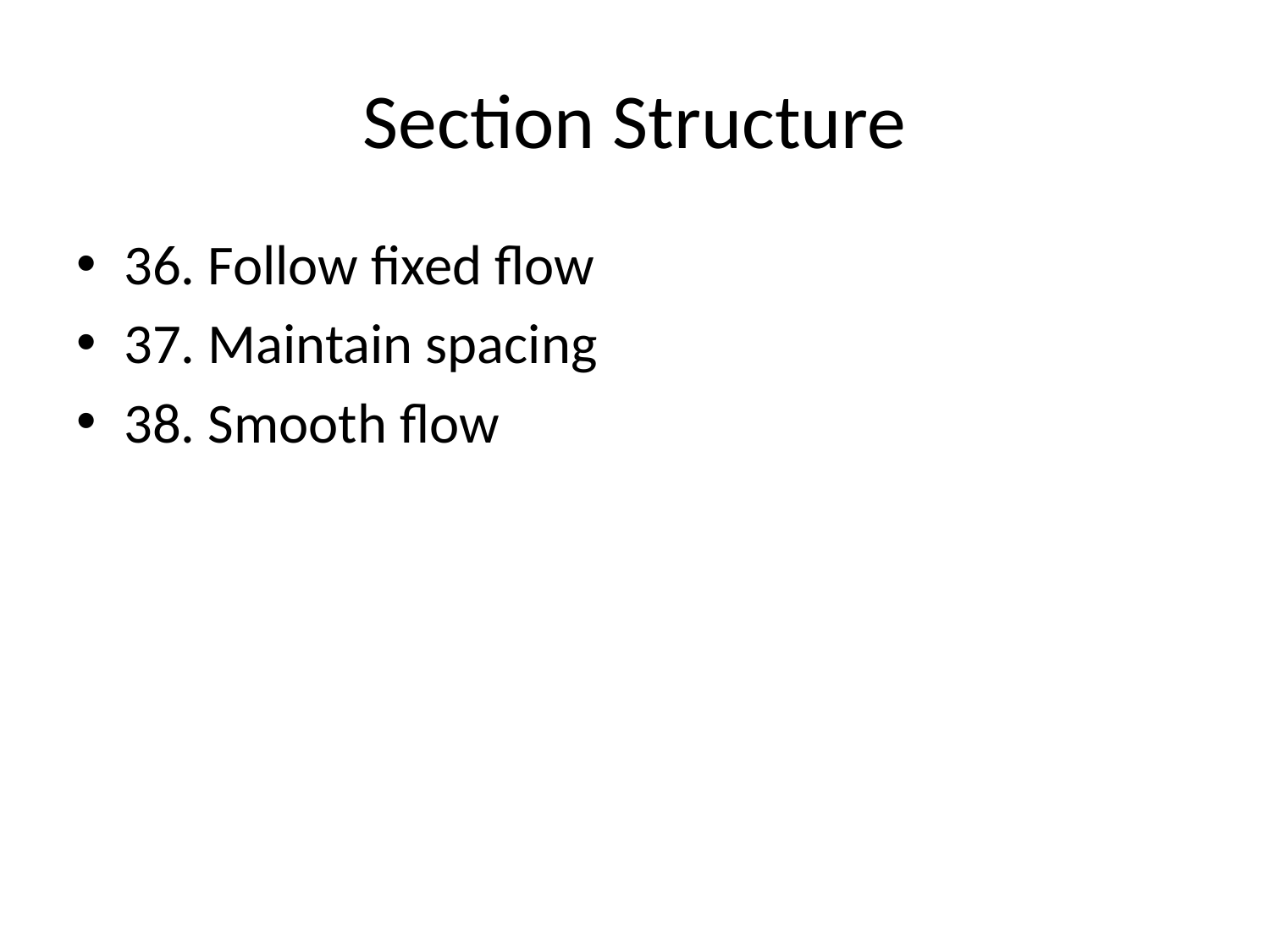

# Section Structure
36. Follow fixed flow
37. Maintain spacing
38. Smooth flow